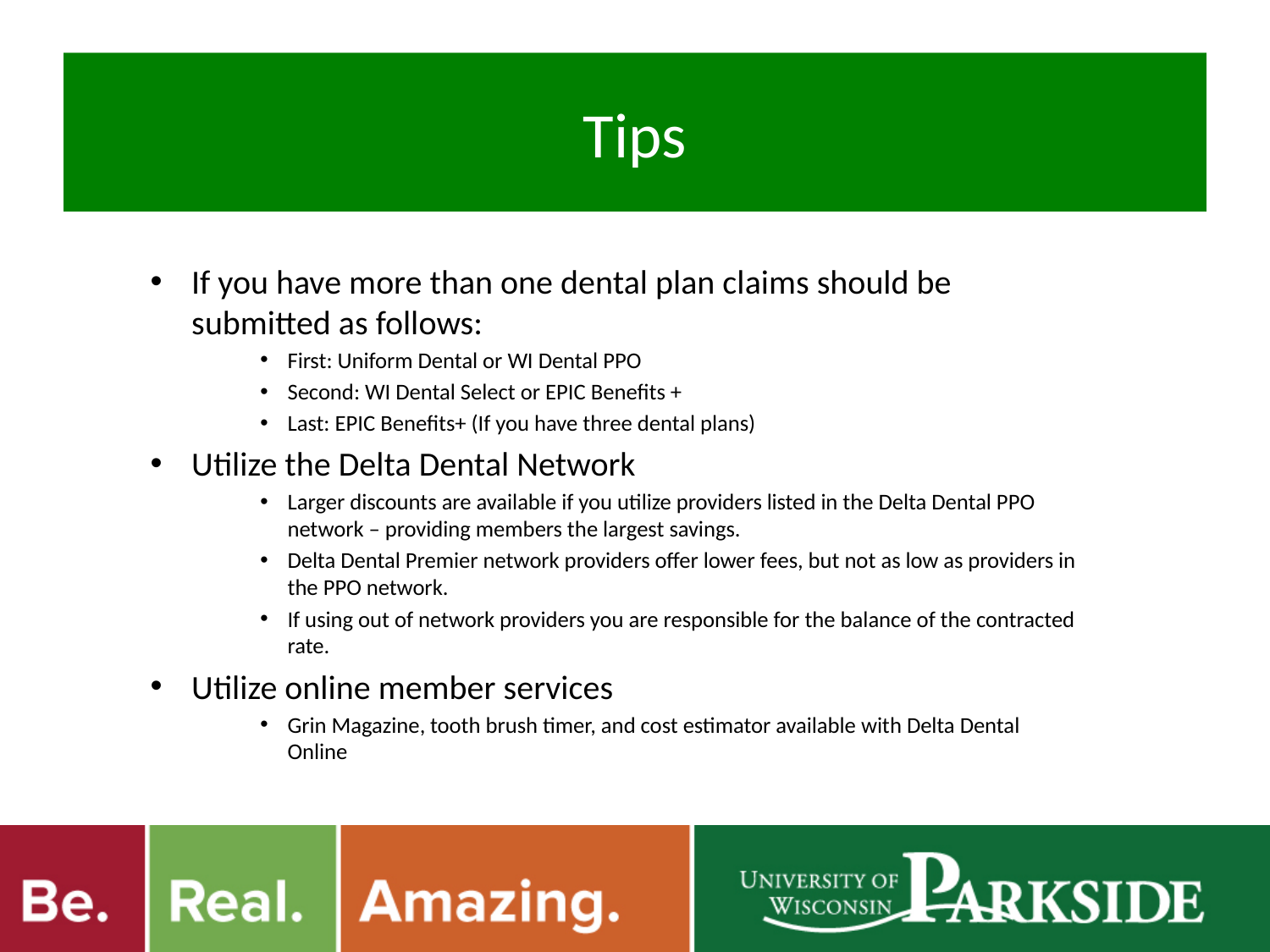

# Tips
If you have more than one dental plan claims should be submitted as follows:
First: Uniform Dental or WI Dental PPO
Second: WI Dental Select or EPIC Benefits +
Last: EPIC Benefits+ (If you have three dental plans)
Utilize the Delta Dental Network
Larger discounts are available if you utilize providers listed in the Delta Dental PPO network – providing members the largest savings.
Delta Dental Premier network providers offer lower fees, but not as low as providers in the PPO network.
If using out of network providers you are responsible for the balance of the contracted rate.
Utilize online member services
Grin Magazine, tooth brush timer, and cost estimator available with Delta Dental Online